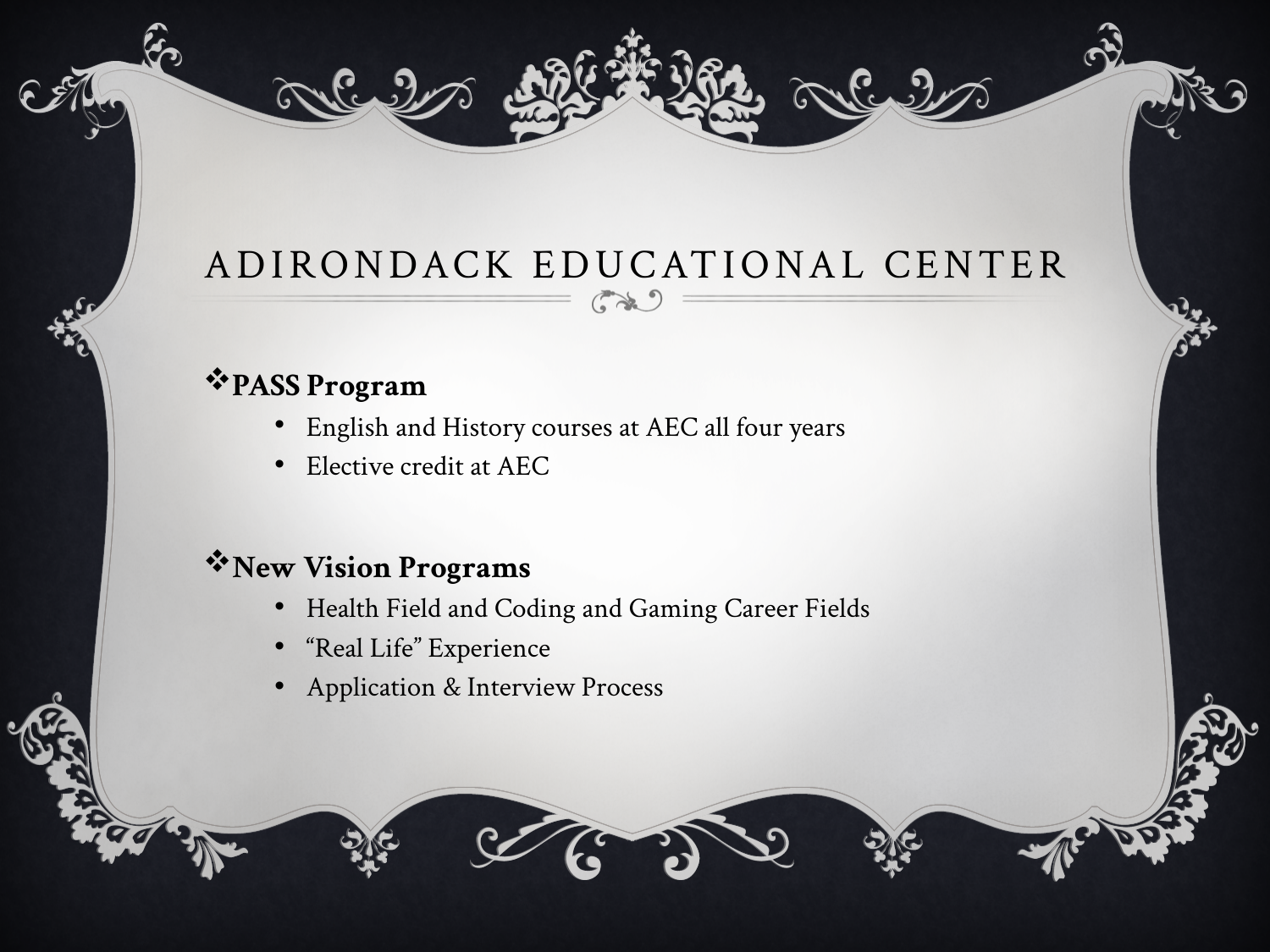

# Adirondack Educational Center
PASS Program
English and History courses at AEC all four years
Elective credit at AEC

New Vision Programs
Health Field and Coding and Gaming Career Fields
“Real Life” Experience
Application & Interview Process